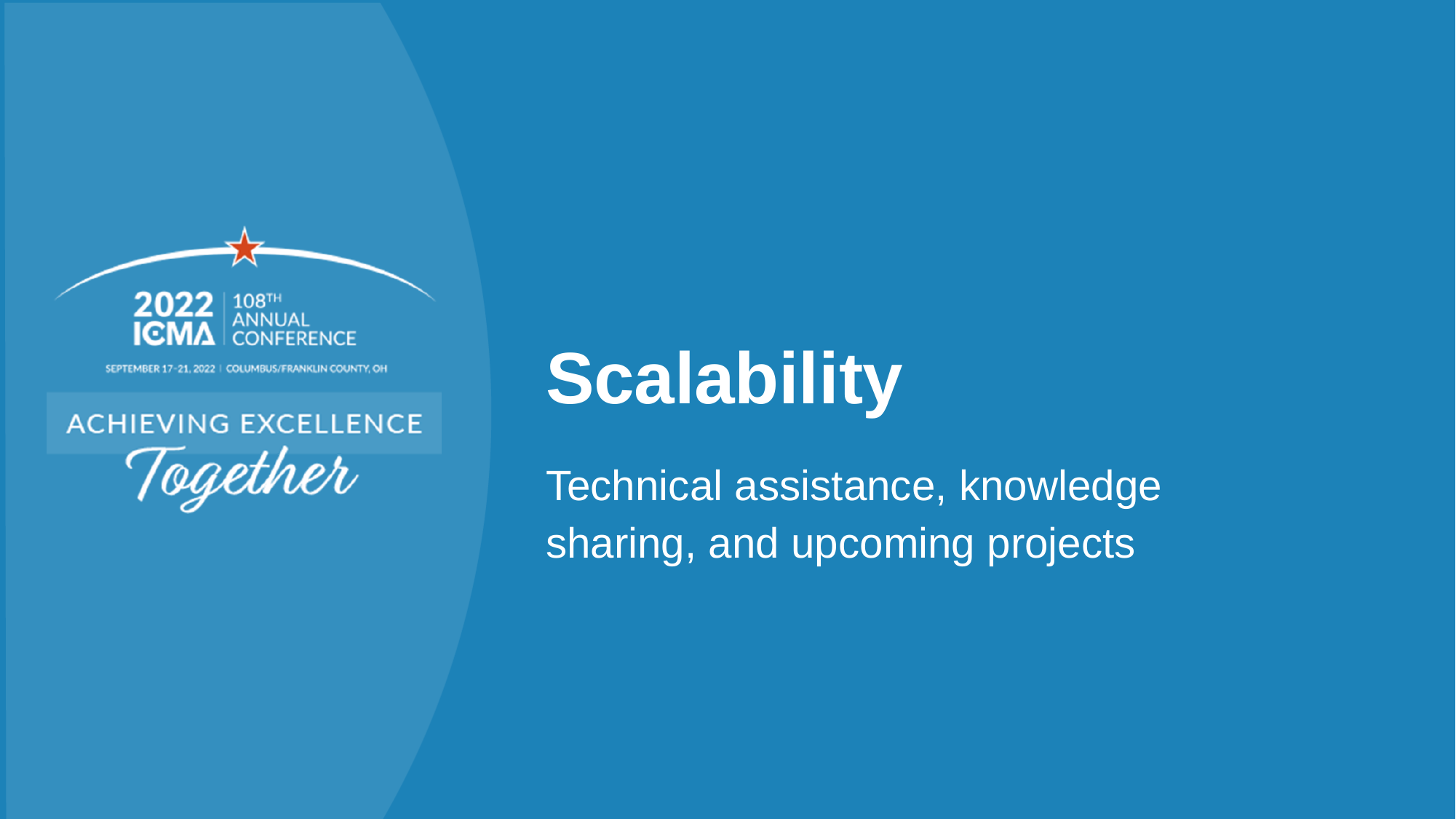

# Scalability
Technical assistance, knowledge sharing, and upcoming projects